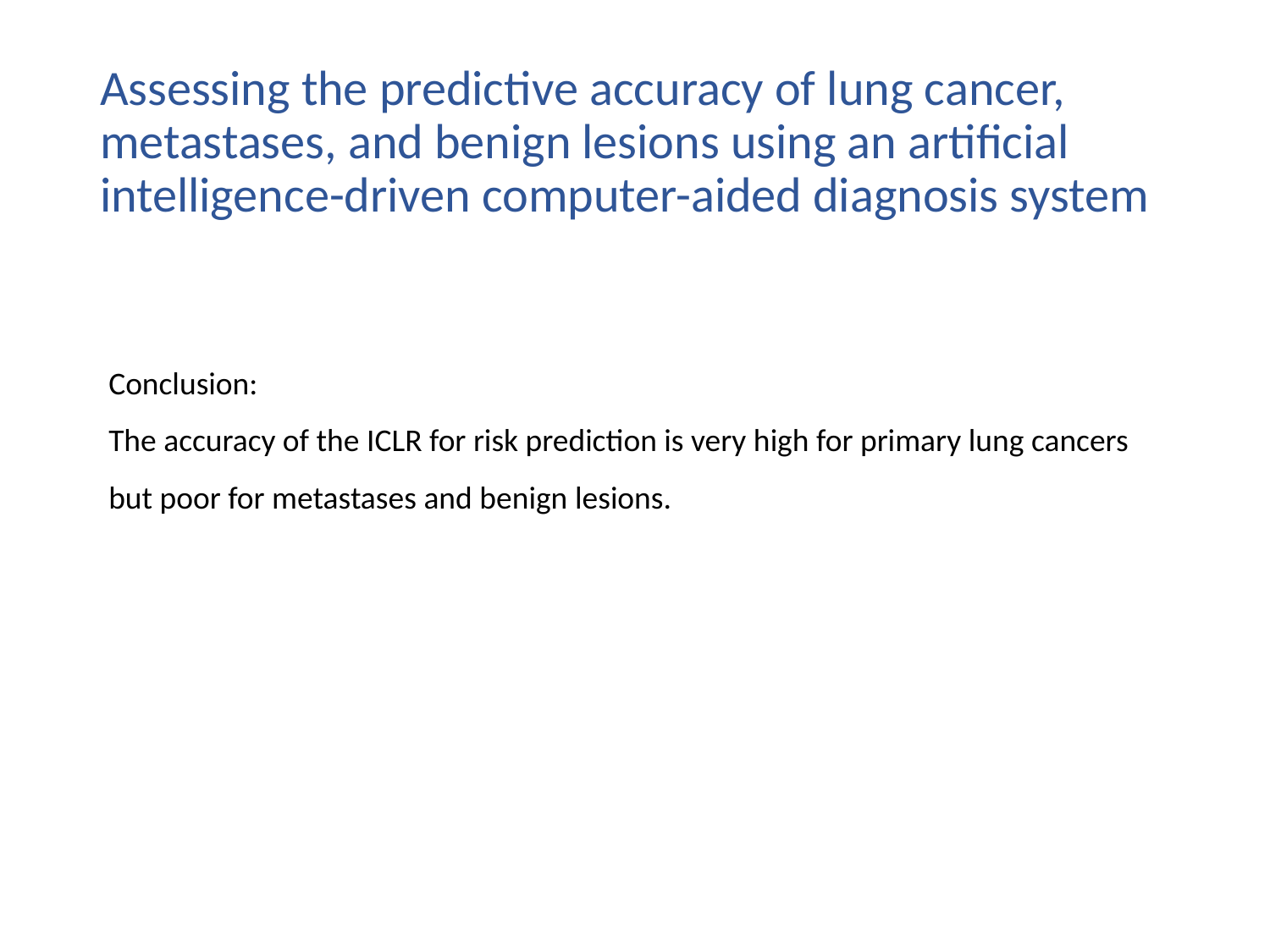

# Assessing the predictive accuracy of lung cancer, metastases, and benign lesions using an artificial intelligence-driven computer-aided diagnosis system
Conclusion:
The accuracy of the ICLR for risk prediction is very high for primary lung cancers but poor for metastases and benign lesions.